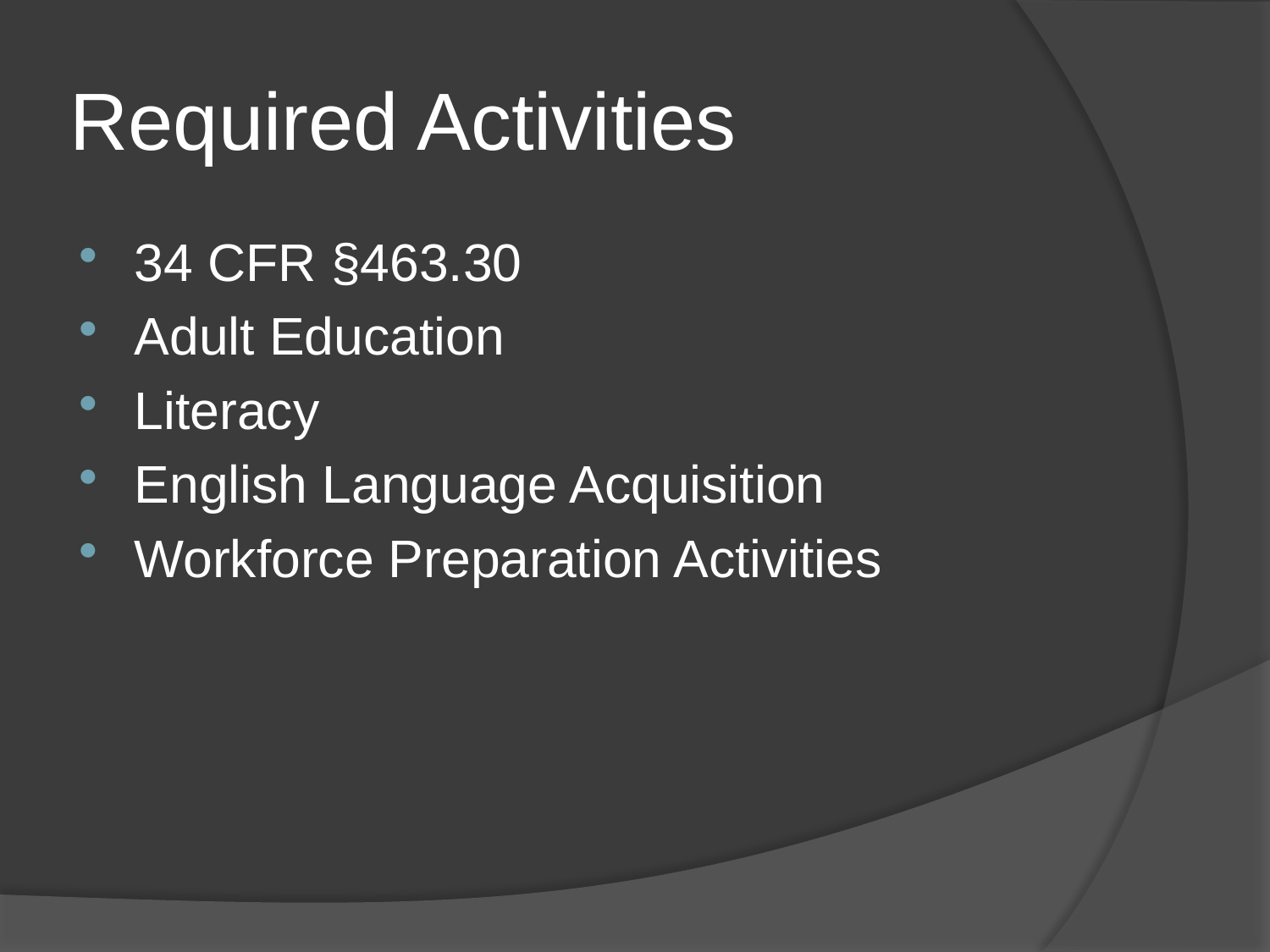

# Required Activities
34 CFR §463.30
Adult Education
Literacy
English Language Acquisition
Workforce Preparation Activities